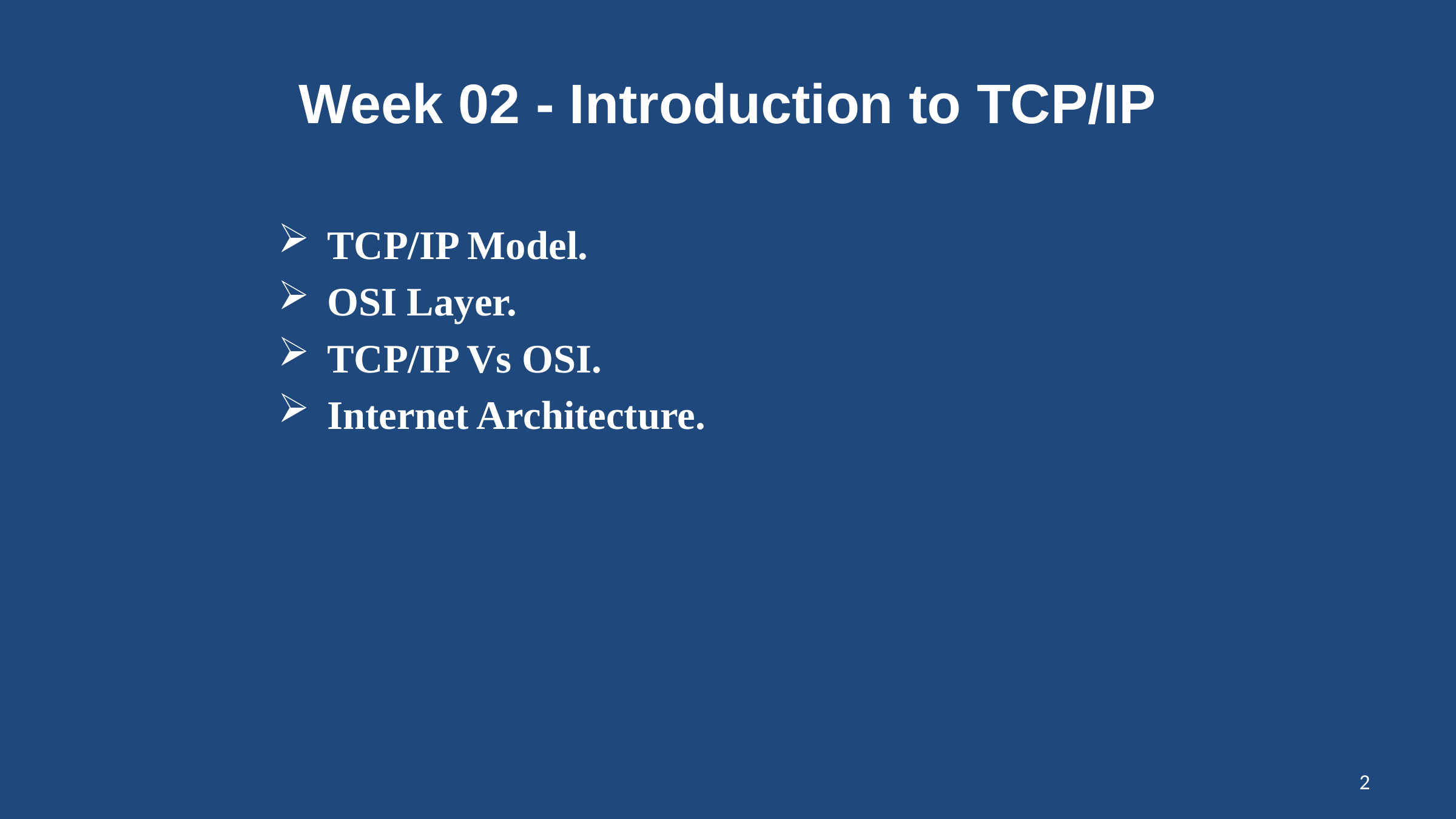

# Week 02 - Introduction to TCP/IP

TCP/IP Model.
OSI Layer.
TCP/IP Vs OSI.
Internet Architecture.
2